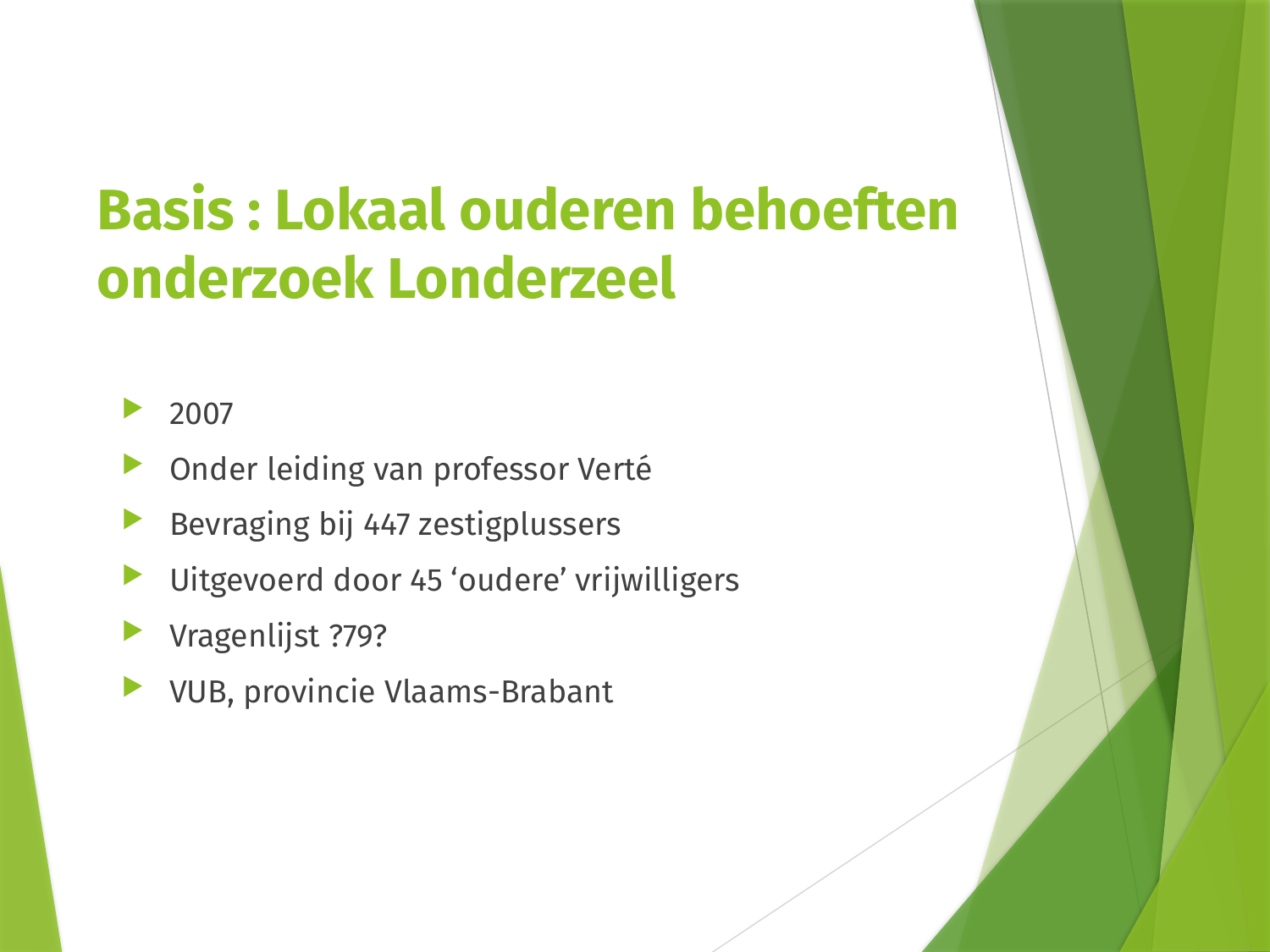

# Basis : Lokaal ouderen behoeften onderzoek Londerzeel
2007
Onder leiding van professor Verté
Bevraging bij 447 zestigplussers
Uitgevoerd door 45 ‘oudere’ vrijwilligers
Vragenlijst ?79?
VUB, provincie Vlaams-Brabant